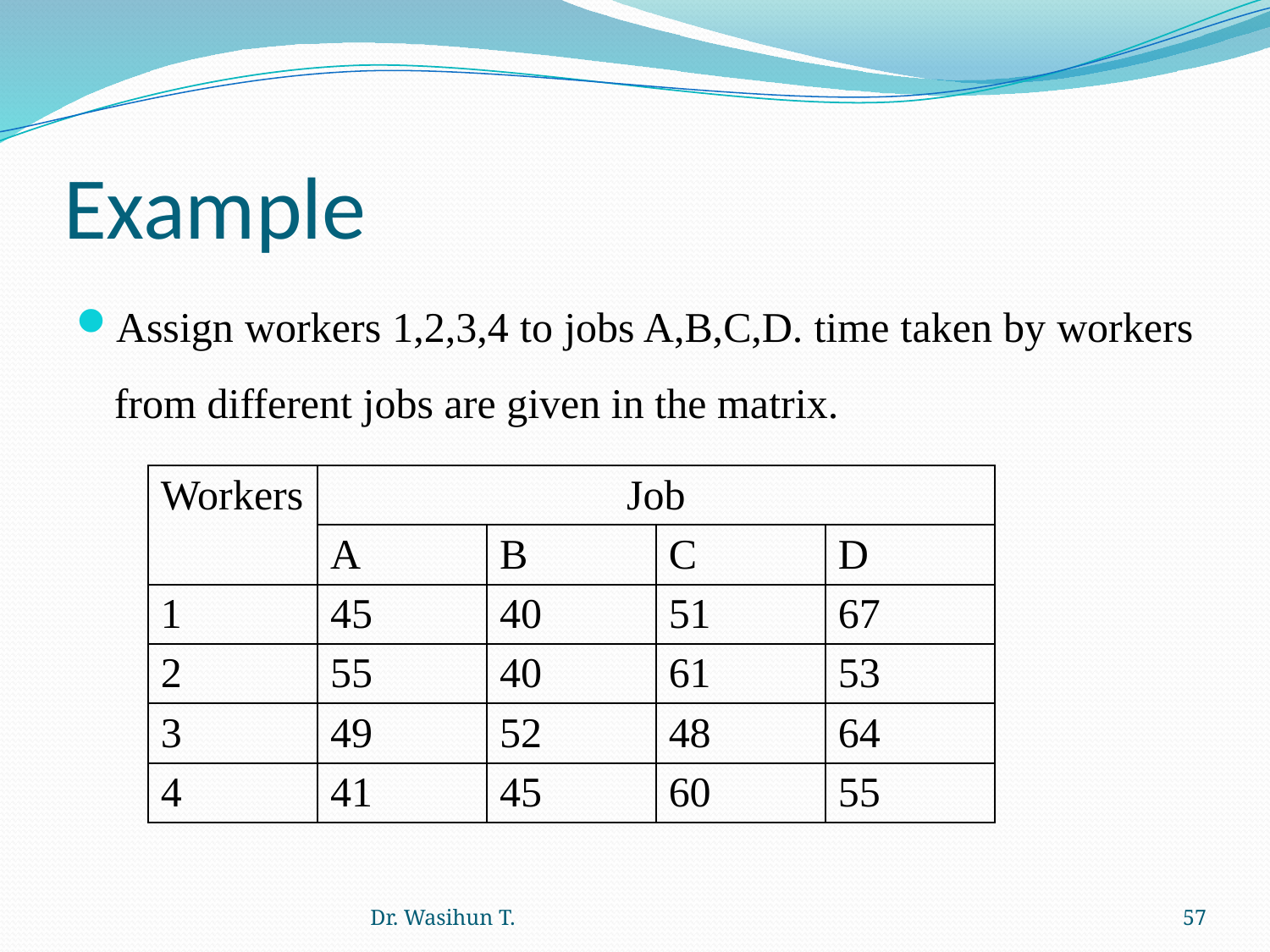

# Example
Assign workers 1,2,3,4 to jobs A,B,C,D. time taken by workers from different jobs are given in the matrix.

| Workers | Job |  |  |  |
| --- | --- | --- | --- | --- |
|  | A | B | C | D |
| 1 | 45 | 40 | 51 | 67 |
| 2 | 55 | 40 | 61 | 53 |
| 3 | 49 | 52 | 48 | 64 |
| 4 | 41 | 45 | 60 | 55 |
Dr. Wasihun T.
57